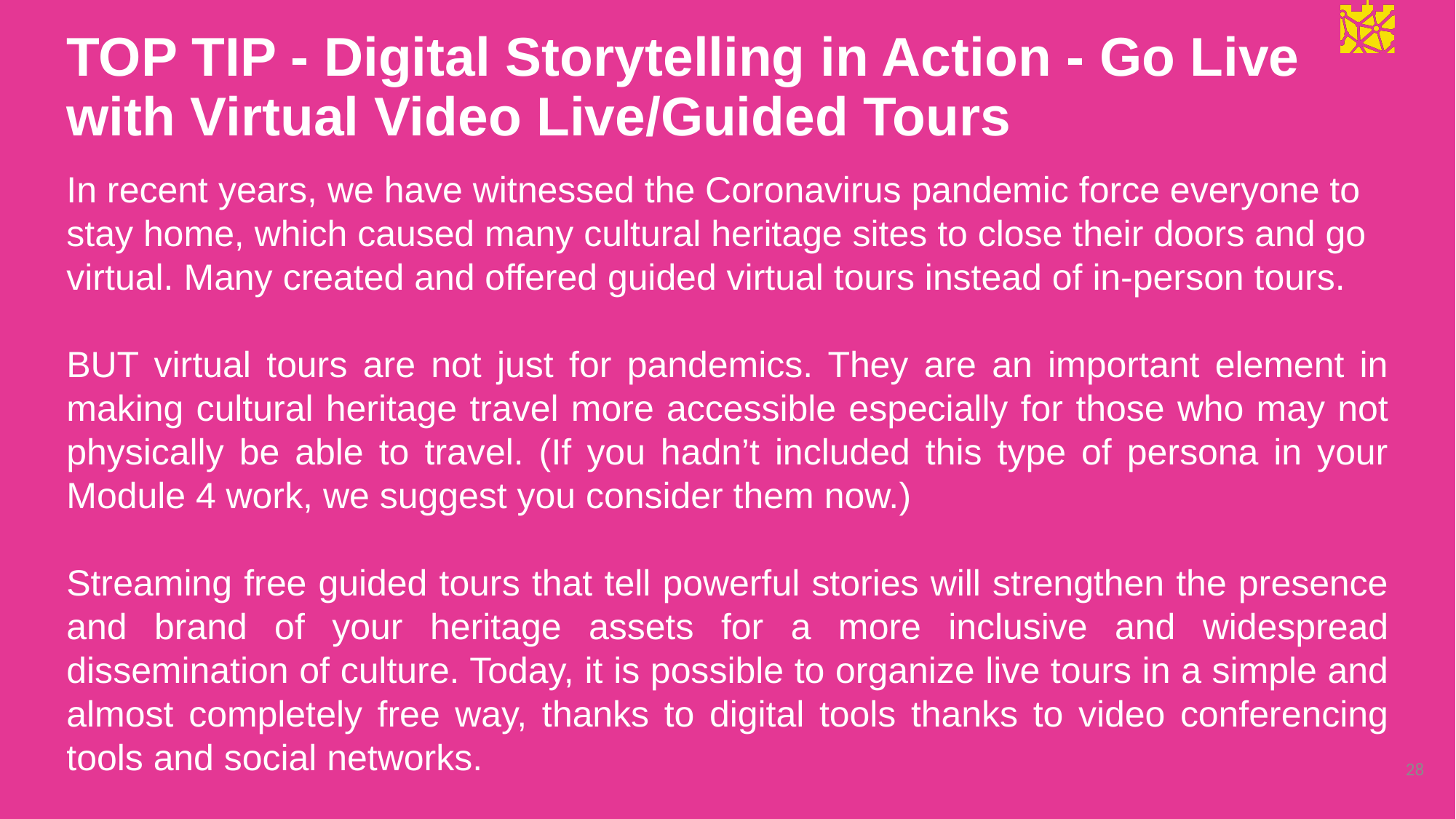

TOP TIP - Digital Storytelling in Action - Go Live with Virtual Video Live/Guided Tours

In recent years, we have witnessed the Coronavirus pandemic force everyone to stay home, which caused many cultural heritage sites to close their doors and go virtual. Many created and offered guided virtual tours instead of in-person tours.
BUT virtual tours are not just for pandemics. They are an important element in making cultural heritage travel more accessible especially for those who may not physically be able to travel. (If you hadn’t included this type of persona in your Module 4 work, we suggest you consider them now.)

Streaming free guided tours that tell powerful stories will strengthen the presence and brand of your heritage assets for a more inclusive and widespread dissemination of culture. Today, it is possible to organize live tours in a simple and almost completely free way, thanks to digital tools thanks to video conferencing tools and social networks.

28